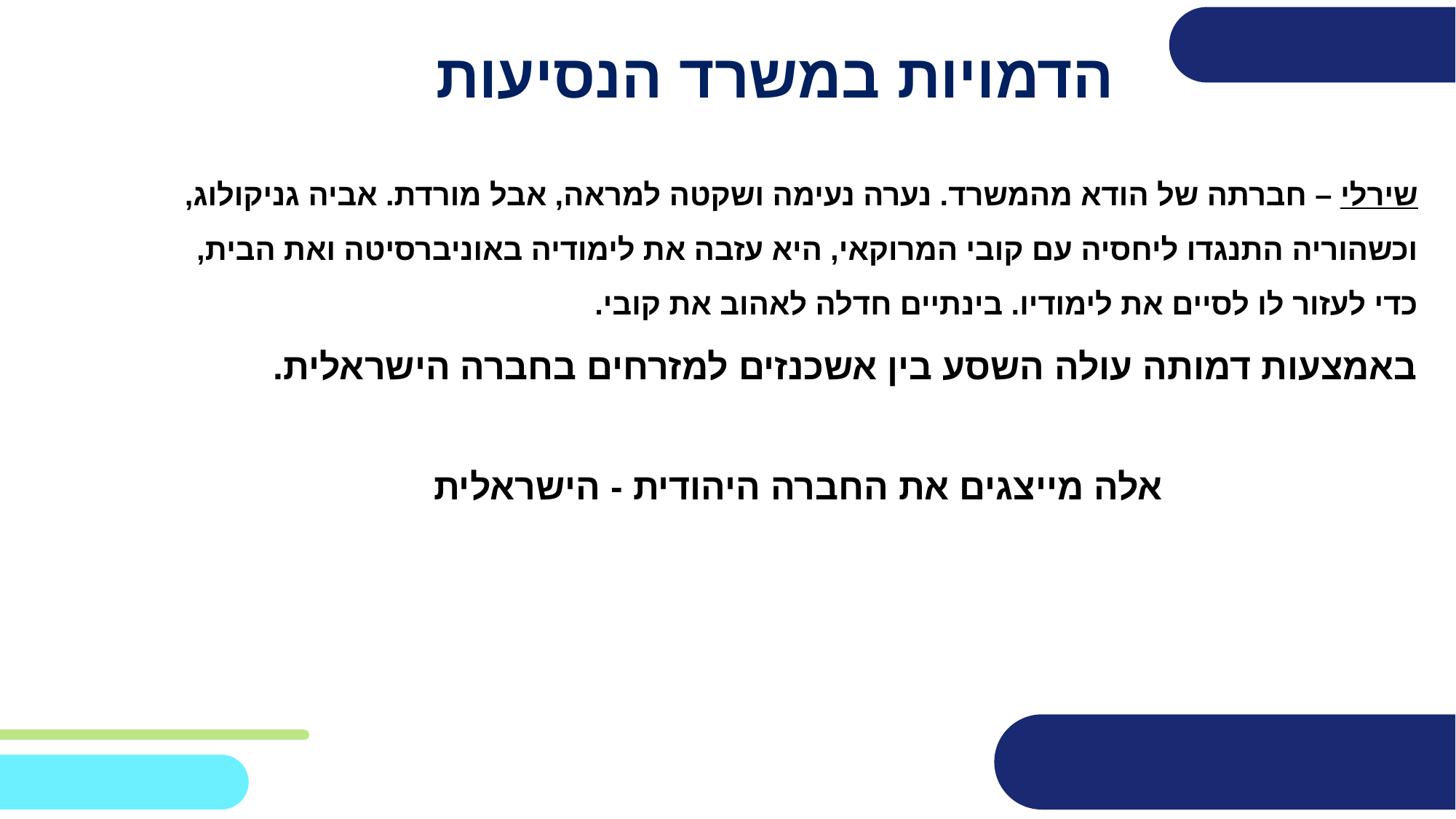

# הדמויות במשרד הנסיעות

שירלי – חברתה של הודא מהמשרד. נערה נעימה ושקטה למראה, אבל מורדת. אביה גניקולוג, וכשהוריה התנגדו ליחסיה עם קובי המרוקאי, היא עזבה את לימודיה באוניברסיטה ואת הבית, כדי לעזור לו לסיים את לימודיו. בינתיים חדלה לאהוב את קובי.
באמצעות דמותה עולה השסע בין אשכנזים למזרחים בחברה הישראלית.

אלה מייצגים את החברה היהודית - הישראלית